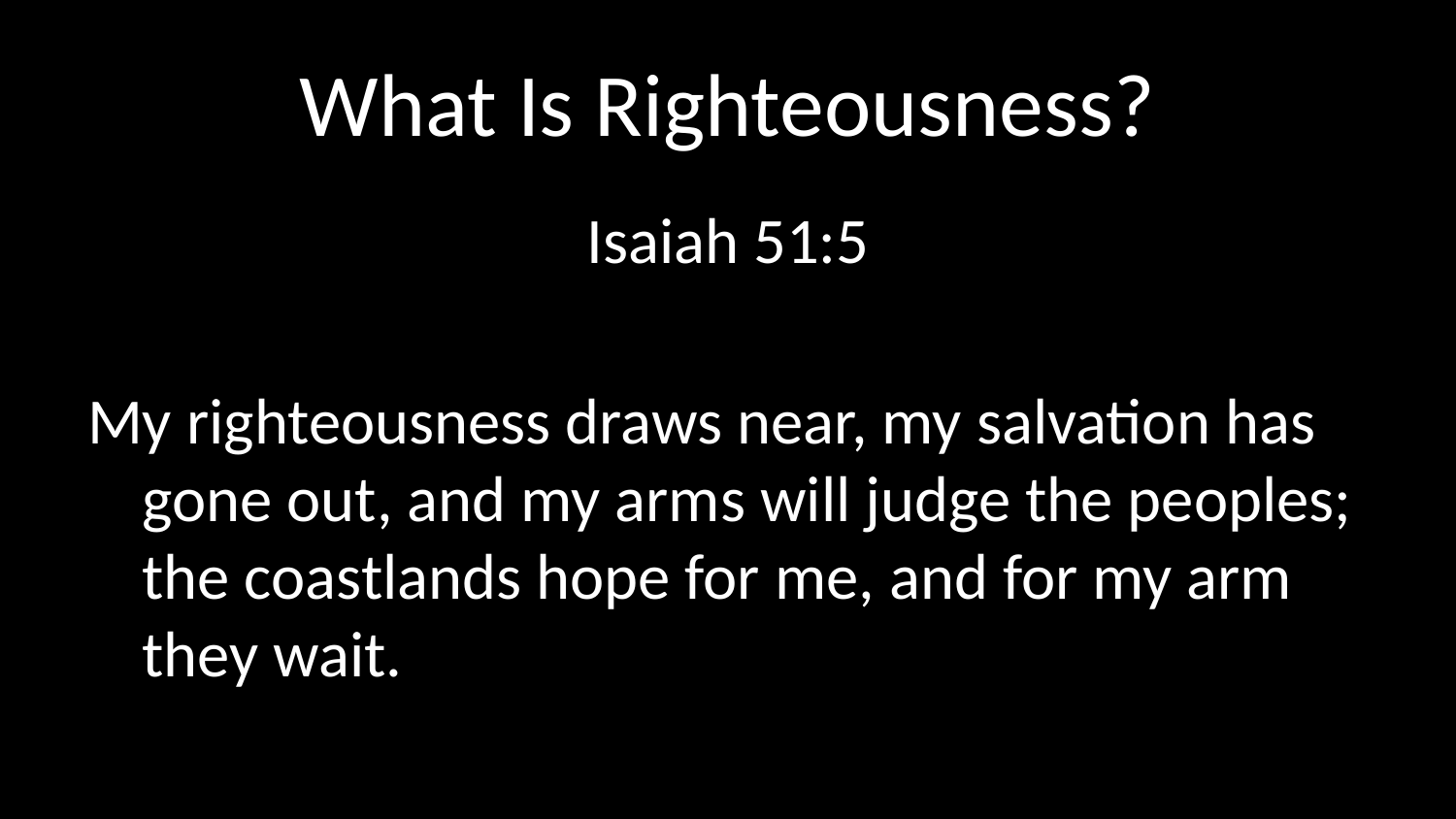

# What Is Righteousness?
Isaiah 51:5

My righteousness draws near, my salvation has gone out, and my arms will judge the peoples; the coastlands hope for me, and for my arm they wait.